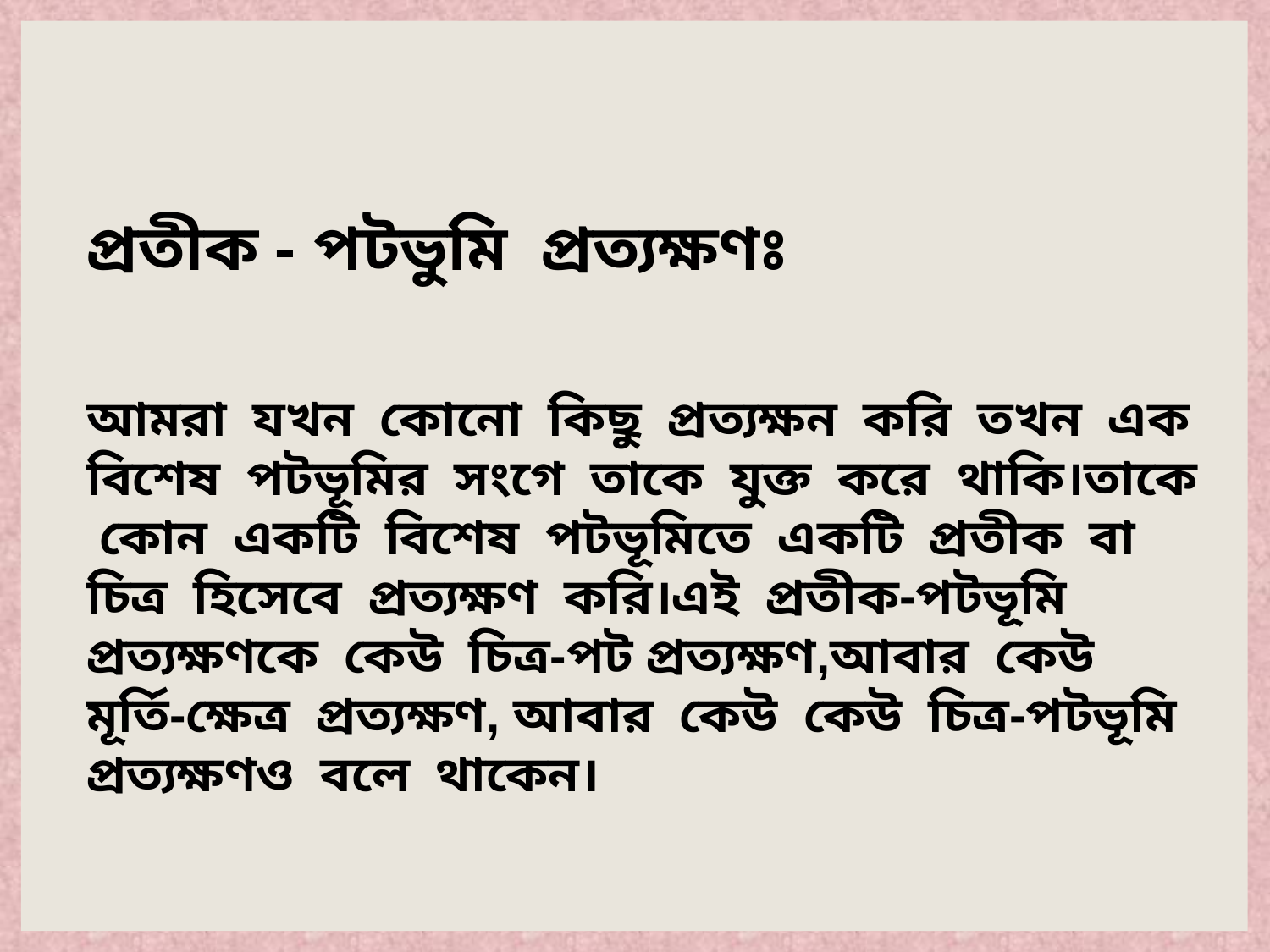

প্রতীক - পটভুমি  প্রত্যক্ষণঃ
আমরা  যখন  কোনো  কিছু  প্রত্যক্ষন  করি  তখন  এক  বিশেষ  পটভূমির  সংগে  তাকে  যুক্ত  করে  থাকি।তাকে  কোন  একটি  বিশেষ  পটভূমিতে  একটি  প্রতীক  বা  চিত্র  হিসেবে  প্রত্যক্ষণ  করি।এই  প্রতীক-পটভূমি  প্রত্যক্ষণকে  কেউ  চিত্র-পট প্রত্যক্ষণ,আবার  কেউ  মূর্তি-ক্ষেত্র  প্রত্যক্ষণ, আবার  কেউ  কেউ  চিত্র-পটভূমি  প্রত্যক্ষণও  বলে  থাকেন।